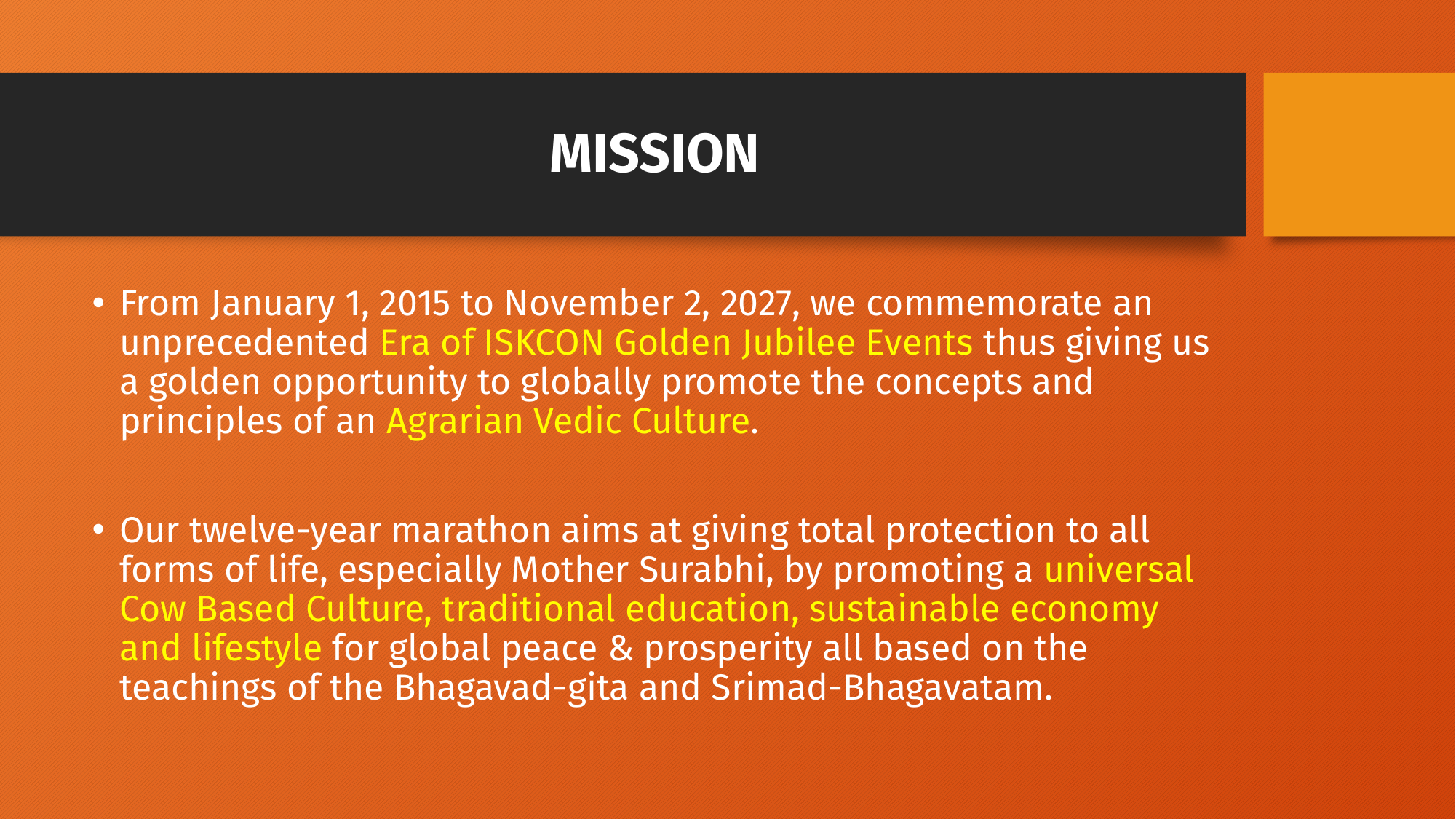

# MISSION
From January 1, 2015 to November 2, 2027, we commemorate an unprecedented Era of ISKCON Golden Jubilee Events thus giving us a golden opportunity to globally promote the concepts and principles of an Agrarian Vedic Culture.

Our twelve-year marathon aims at giving total protection to all forms of life, especially Mother Surabhi, by promoting a universal Cow Based Culture, traditional education, sustainable economy and lifestyle for global peace & prosperity all based on the teachings of the Bhagavad-gita and Srimad-Bhagavatam.